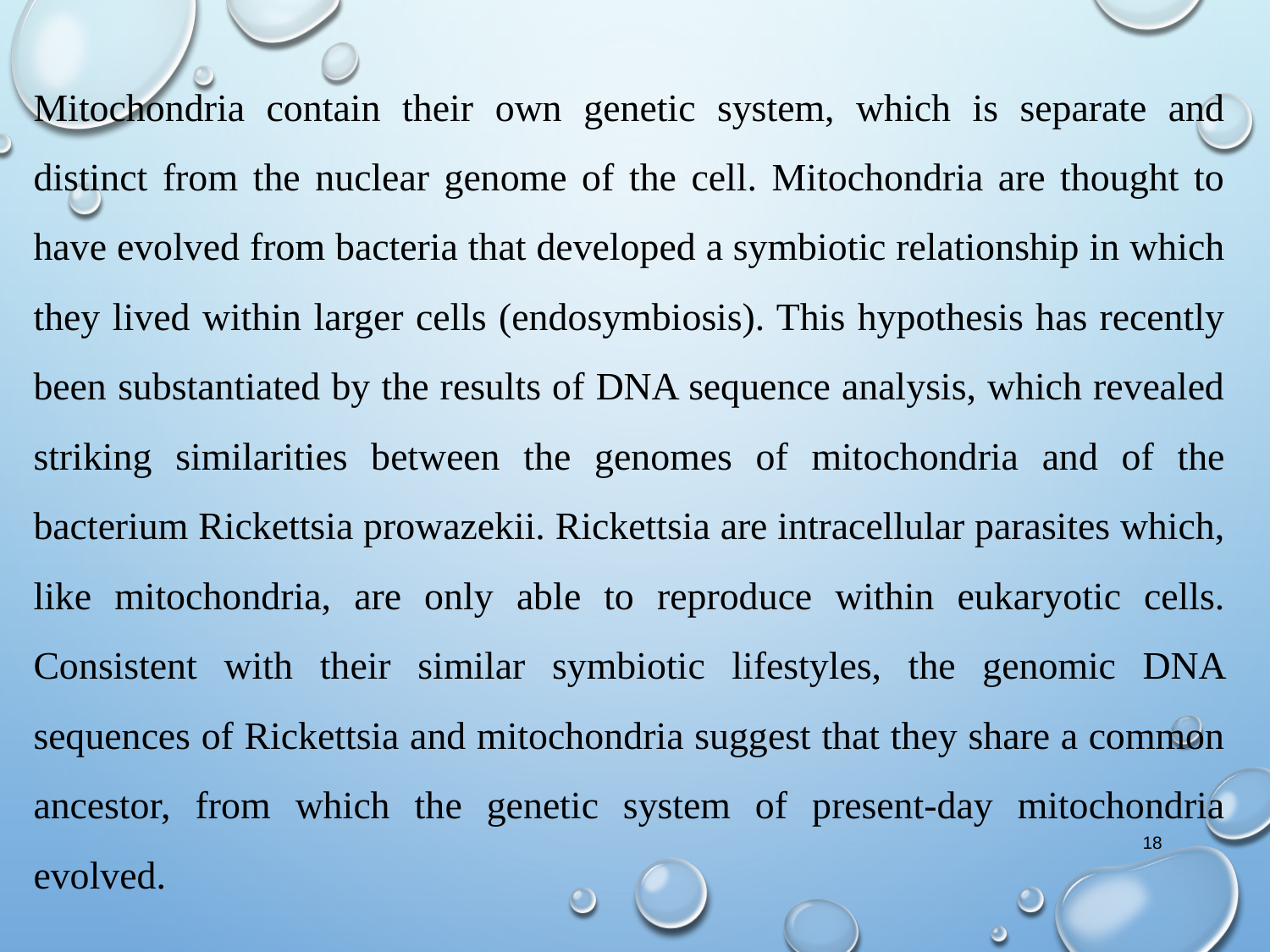

Mitochondria contain their own genetic system, which is separate and distinct from the nuclear genome of the cell. Mitochondria are thought to have evolved from bacteria that developed a symbiotic relationship in which they lived within larger cells (endosymbiosis). This hypothesis has recently been substantiated by the results of DNA sequence analysis, which revealed striking similarities between the genomes of mitochondria and of the bacterium Rickettsia prowazekii. Rickettsia are intracellular parasites which, like mitochondria, are only able to reproduce within eukaryotic cells. Consistent with their similar symbiotic lifestyles, the genomic DNA sequences of Rickettsia and mitochondria suggest that they share a common ancestor, from which the genetic system of present‐day mitochondria evolved.
18